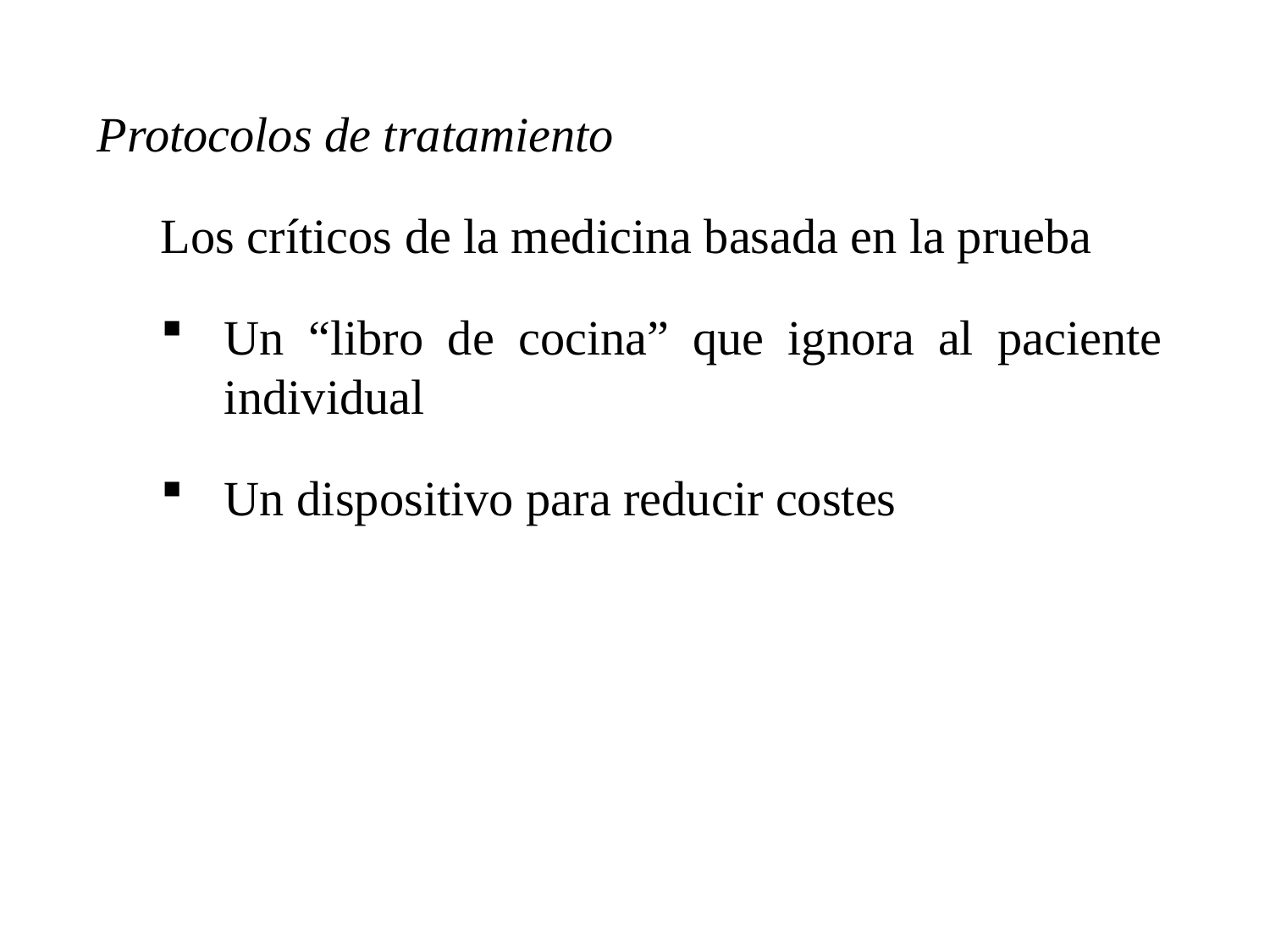

Protocolos de tratamiento
Los críticos de la medicina basada en la prueba
Un “libro de cocina” que ignora al paciente individual
Un dispositivo para reducir costes